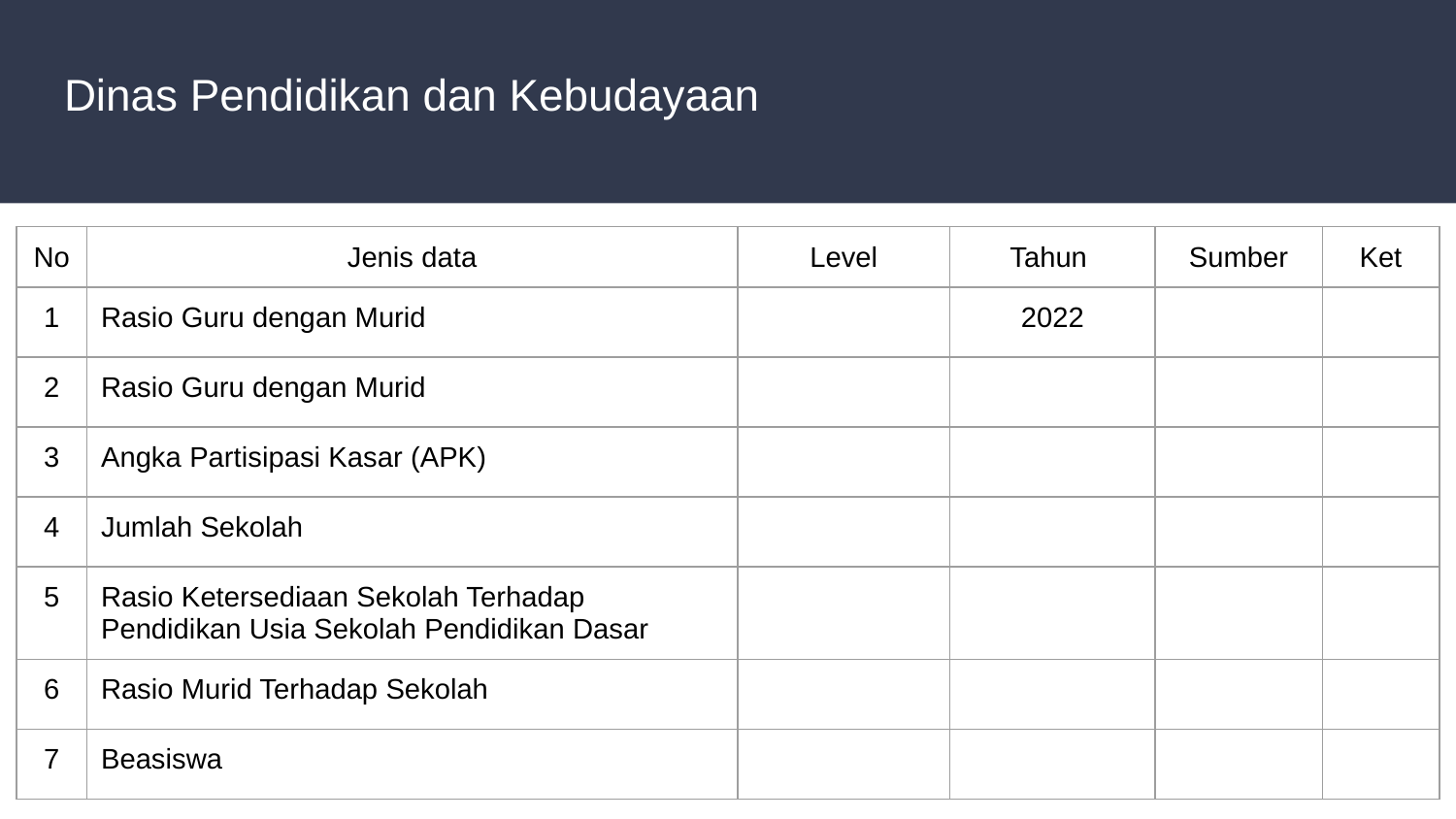

# Dinas Pendidikan dan Kebudayaan
| No | Jenis data | Level | Tahun | Sumber | Ket |
| --- | --- | --- | --- | --- | --- |
| 1 | Rasio Guru dengan Murid |  | 2022 |  |  |
| 2 | Rasio Guru dengan Murid |  |  |  |  |
| 3 | Angka Partisipasi Kasar (APK) |  |  |  |  |
| 4 | Jumlah Sekolah |  |  |  |  |
| 5 | Rasio Ketersediaan Sekolah Terhadap Pendidikan Usia Sekolah Pendidikan Dasar |  |  |  |  |
| 6 | Rasio Murid Terhadap Sekolah |  |  |  |  |
| 7 | Beasiswa |  |  |  |  |